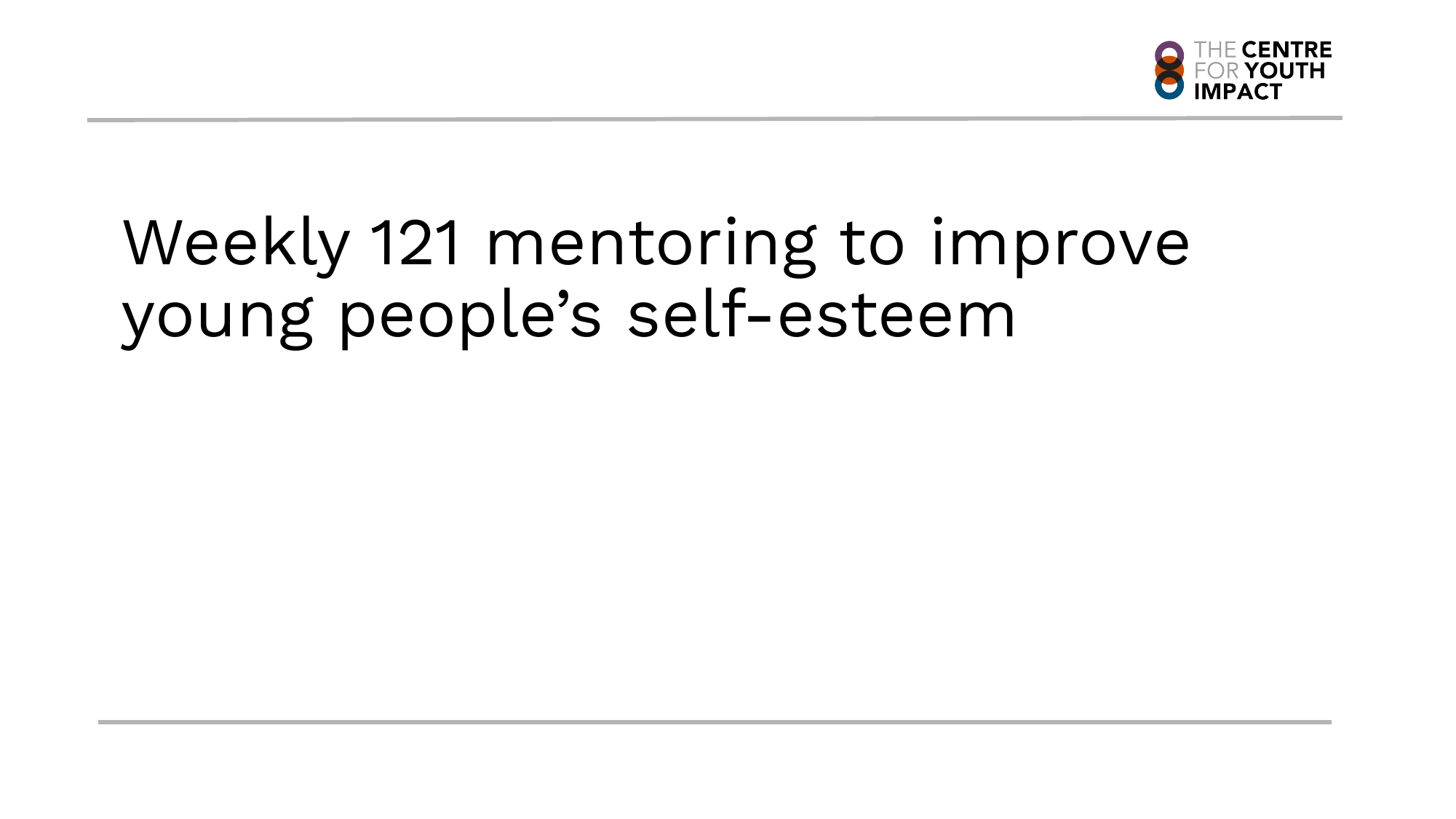

#
Weekly 121 mentoring to improve young people’s self-esteem